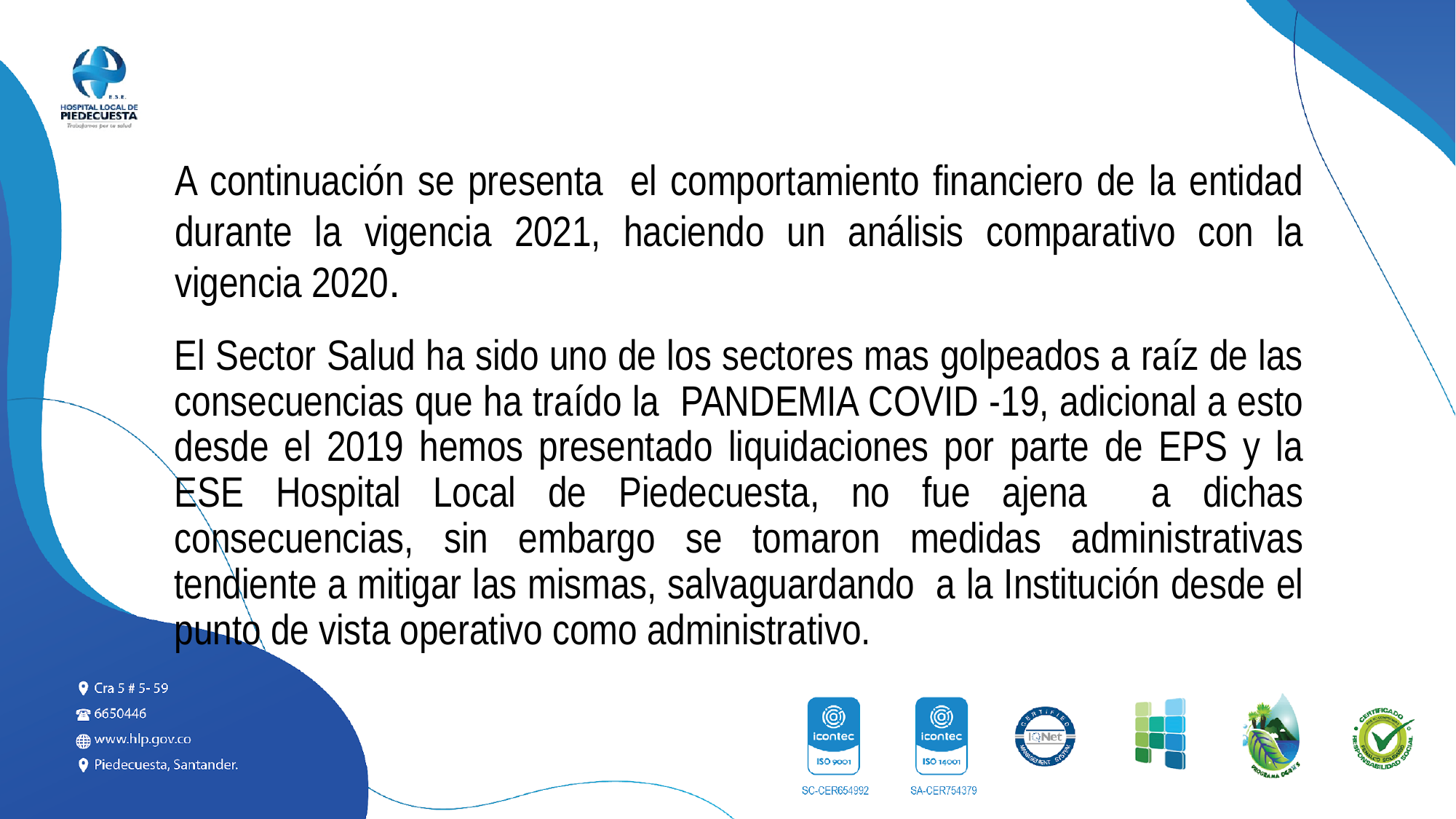

A continuación se presenta  el comportamiento financiero de la entidad durante la vigencia 2021, haciendo un análisis comparativo con la vigencia 2020.
El Sector Salud ha sido uno de los sectores mas golpeados a raíz de las consecuencias que ha traído la  PANDEMIA COVID -19, adicional a esto desde el 2019 hemos presentado liquidaciones por parte de EPS y la ESE Hospital Local de Piedecuesta, no fue ajena  a dichas consecuencias, sin embargo se tomaron medidas administrativas tendiente a mitigar las mismas, salvaguardando  a la Institución desde el punto de vista operativo como administrativo.